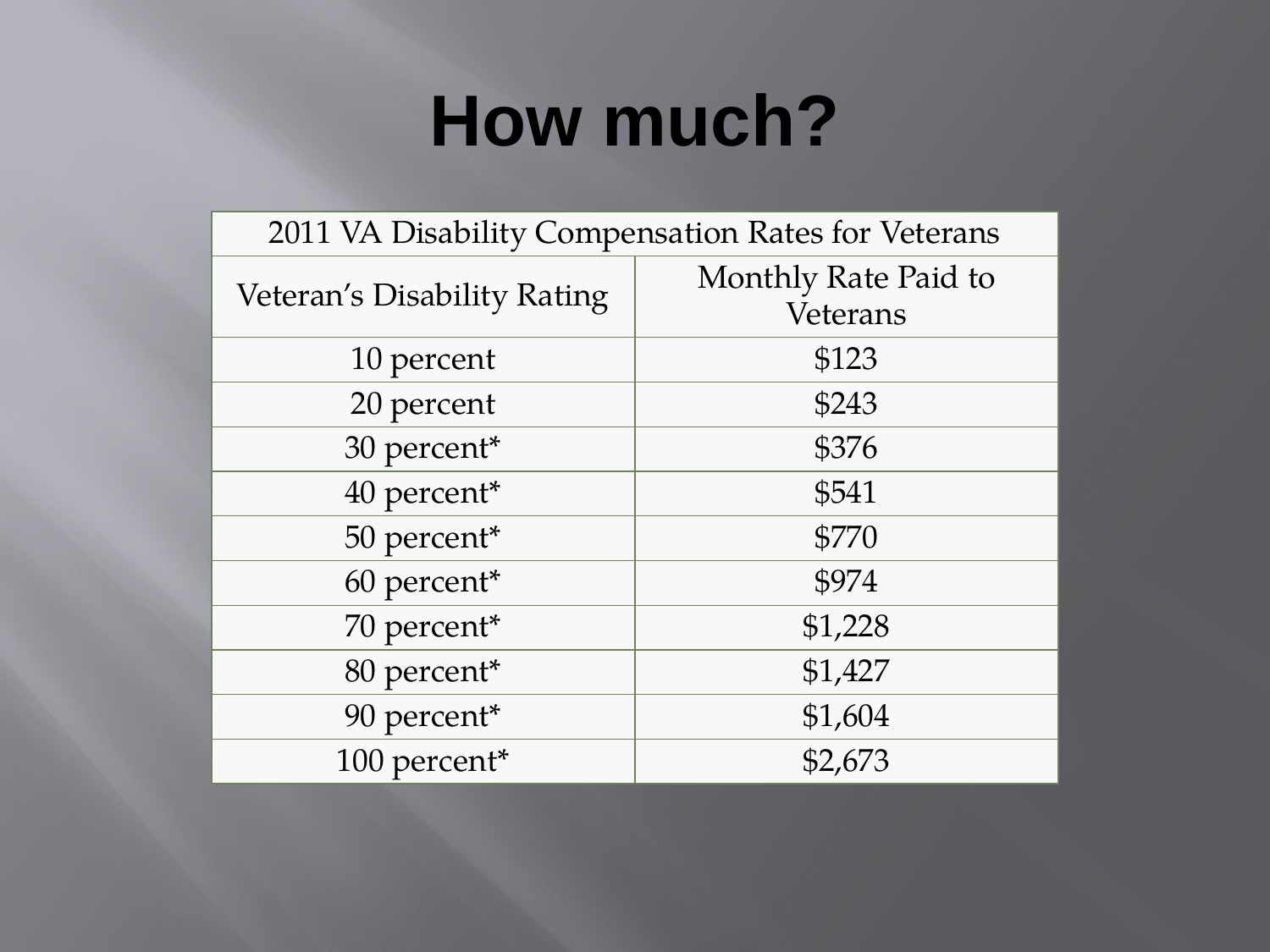

# How much?
| 2011 VA Disability Compensation Rates for Veterans |  |
| --- | --- |
| Veteran’s Disability Rating | Monthly Rate Paid to Veterans |
| 10 percent | $123 |
| 20 percent | $243 |
| 30 percent\* | $376 |
| 40 percent\* | $541 |
| 50 percent\* | $770 |
| 60 percent\* | $974 |
| 70 percent\* | $1,228 |
| 80 percent\* | $1,427 |
| 90 percent\* | $1,604 |
| 100 percent\* | $2,673 |